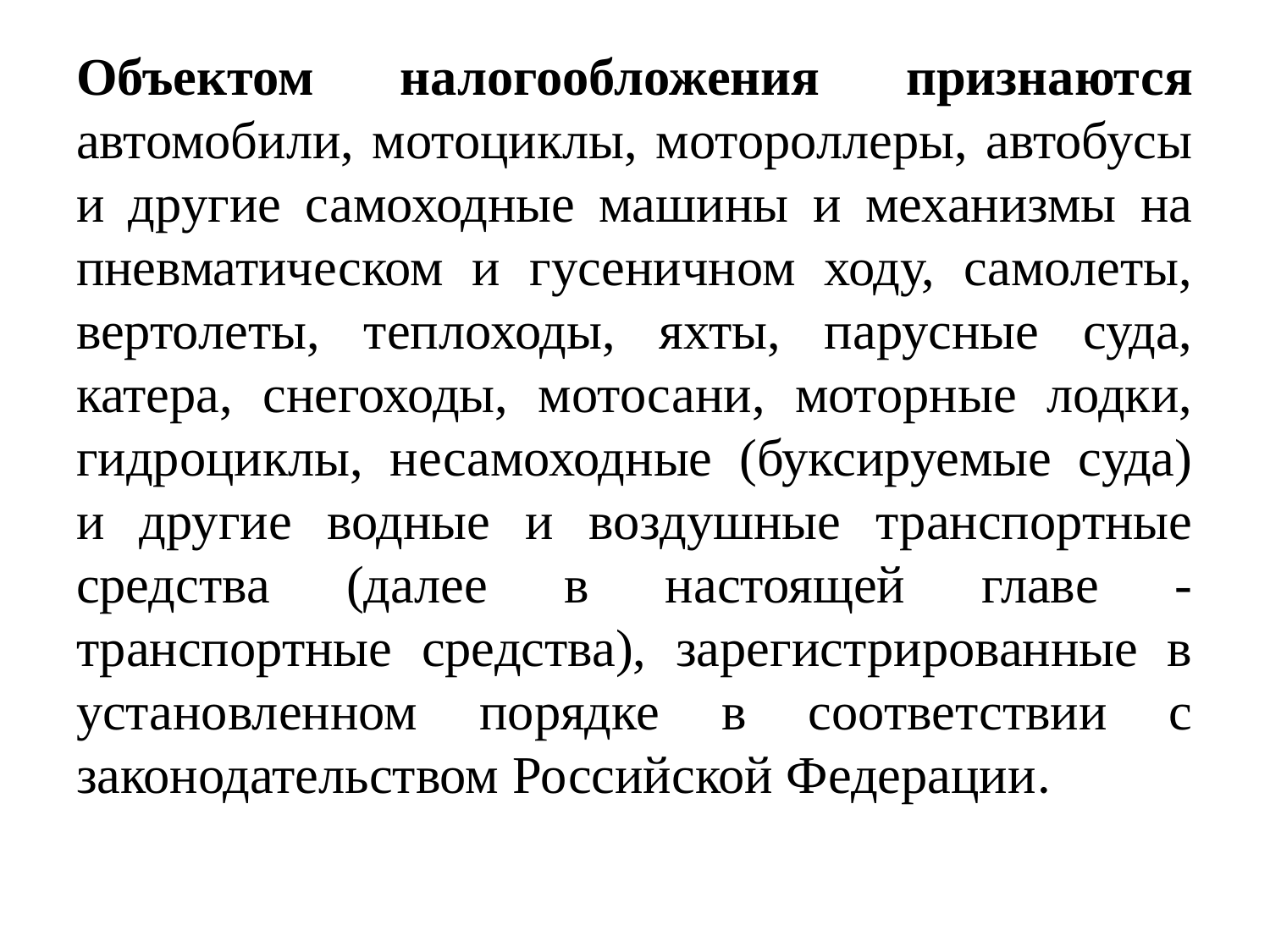

Объектом налогообложения признаются автомобили, мотоциклы, мотороллеры, автобусы и другие самоходные машины и механизмы на пневматическом и гусеничном ходу, самолеты, вертолеты, теплоходы, яхты, парусные суда, катера, снегоходы, мотосани, моторные лодки, гидроциклы, несамоходные (буксируемые суда) и другие водные и воздушные транспортные средства (далее в настоящей главе - транспортные средства), зарегистрированные в установленном порядке в соответствии с законодательством Российской Федерации.